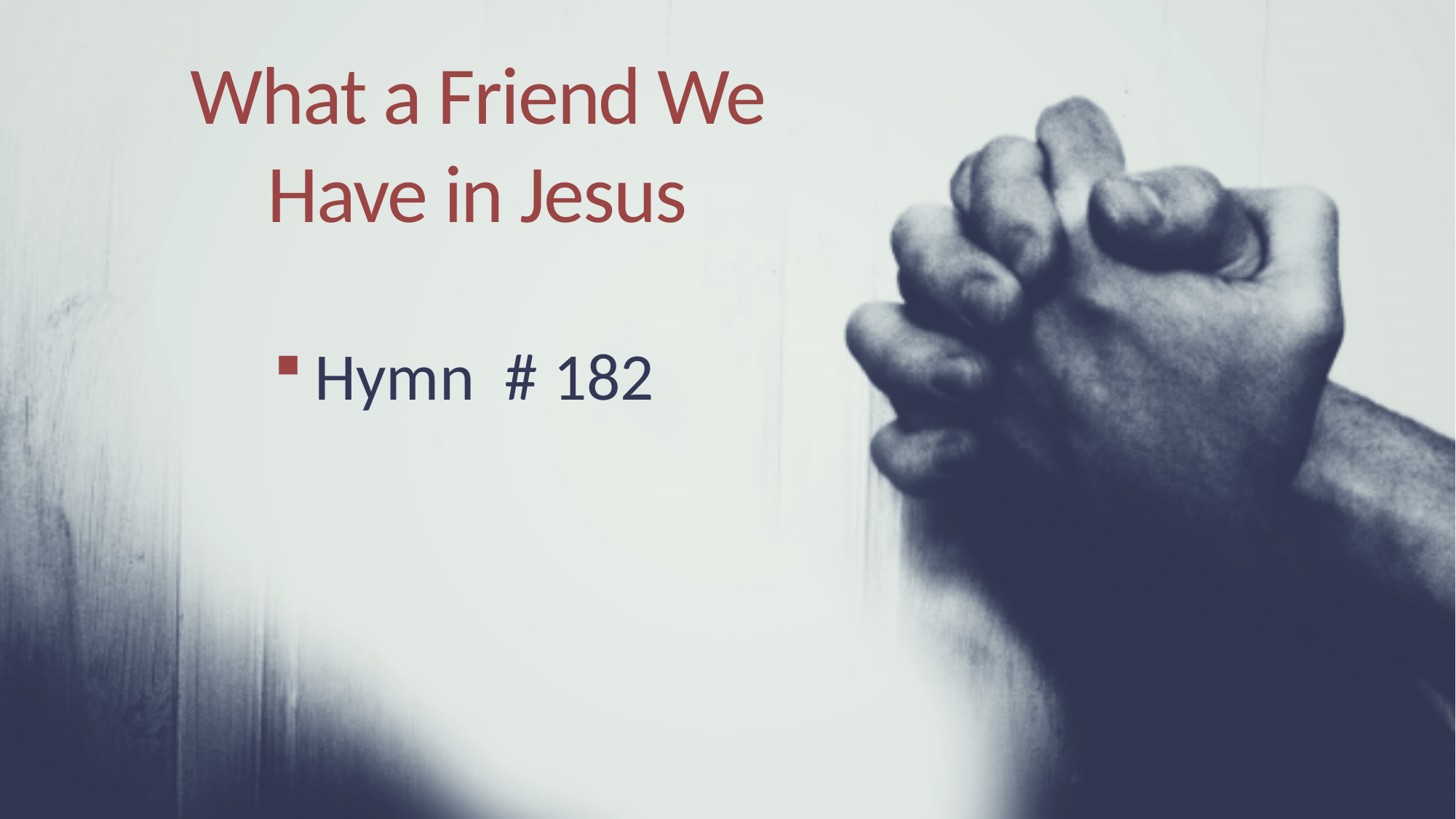

# What a Friend We Have in Jesus
Hymn  # 182